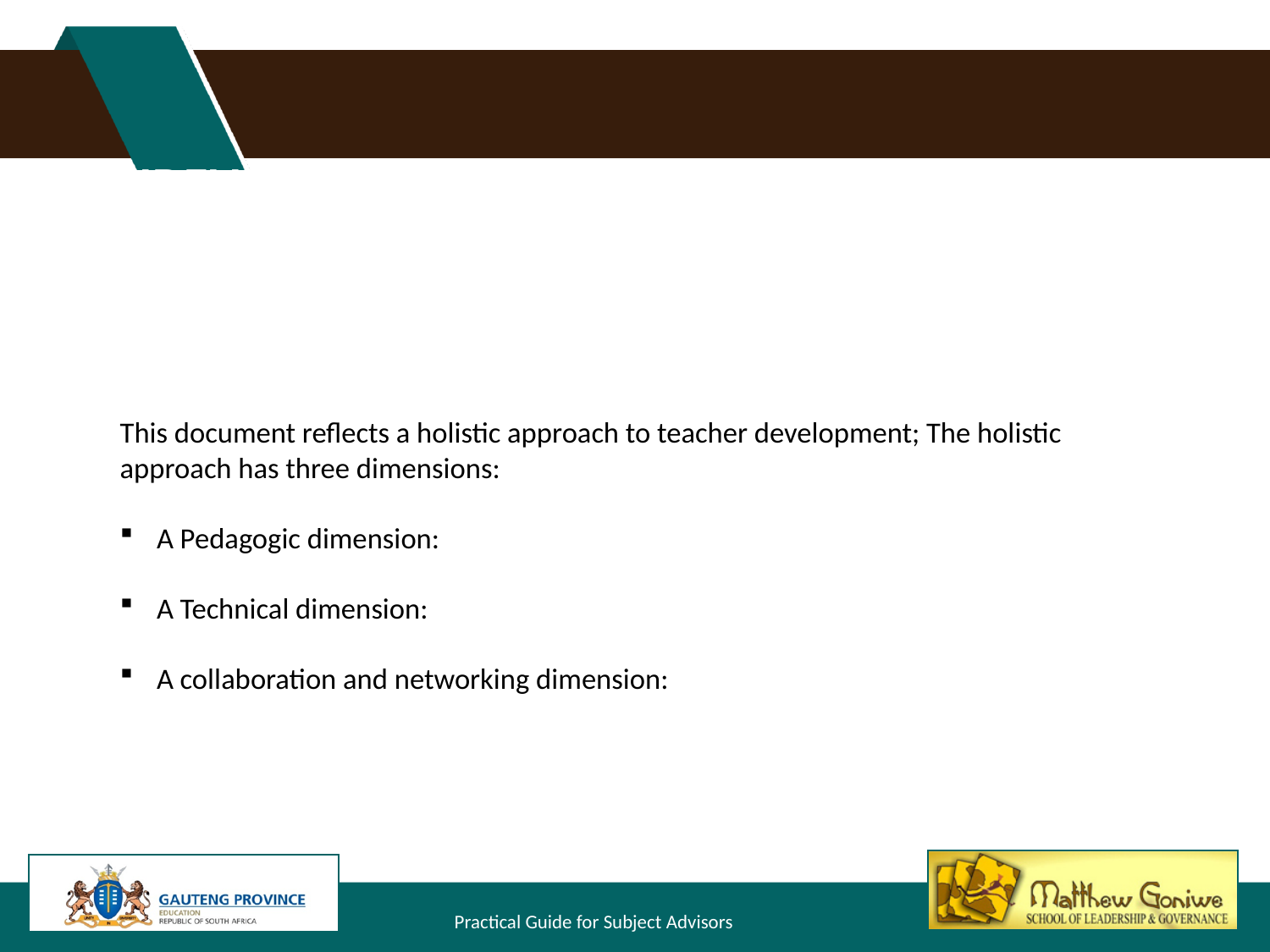

# Guidelines for Teacher Training and Professional development in ICT
This document reflects a holistic approach to teacher development; The holistic approach has three dimensions:

A Pedagogic dimension:

A Technical dimension:

A collaboration and networking dimension: